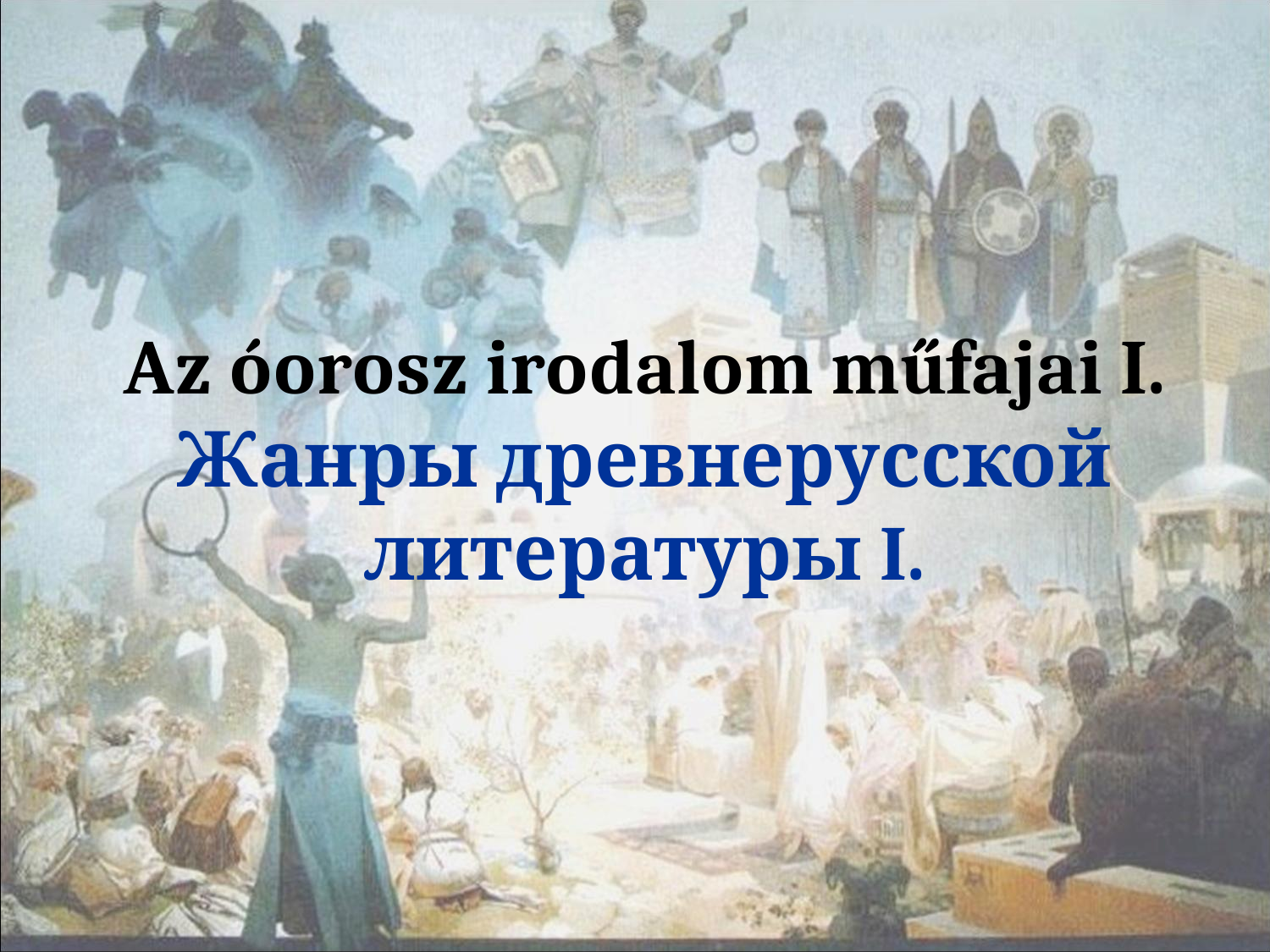

# Az óorosz irodalom műfajai I. Жанры древнерусской литературы I.